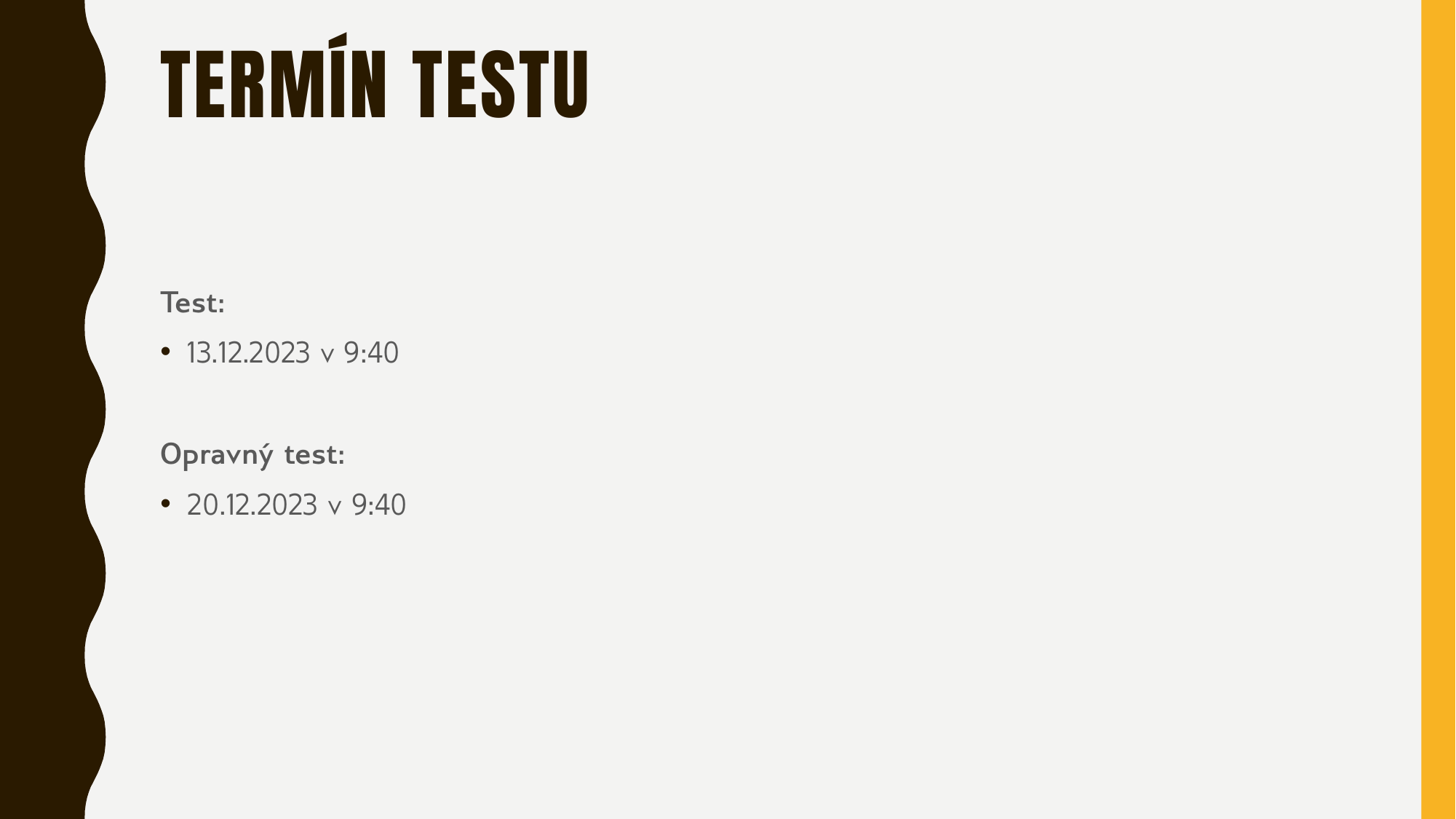

# Termín testu
Test:
13.12.2023 v 9:40

Opravný test:
20.12.2023 v 9:40